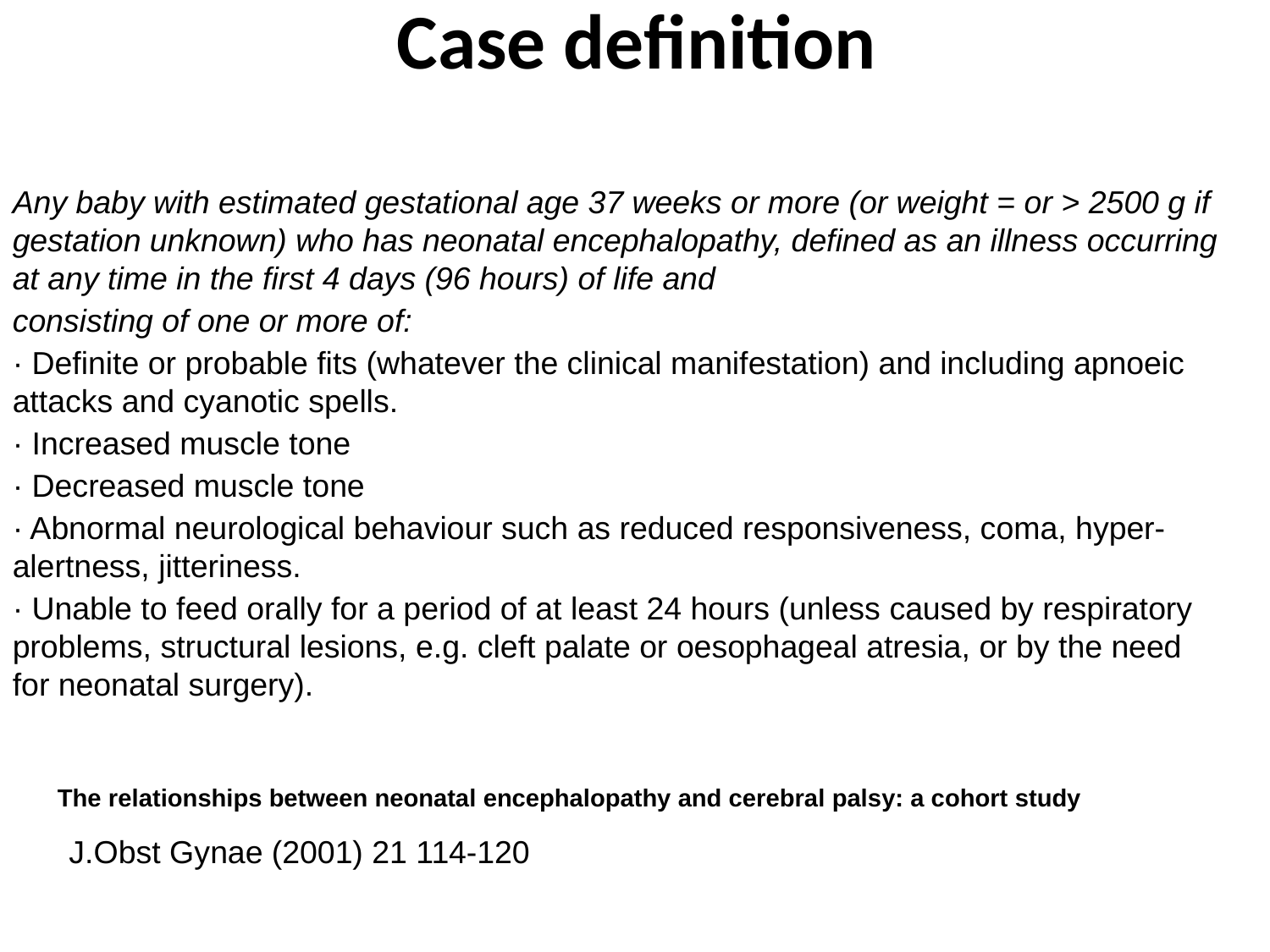

Case definition
Any baby with estimated gestational age 37 weeks or more (or weight = or > 2500 g if gestation unknown) who has neonatal encephalopathy, defined as an illness occurring at any time in the first 4 days (96 hours) of life and
consisting of one or more of:
· Definite or probable fits (whatever the clinical manifestation) and including apnoeic attacks and cyanotic spells.
· Increased muscle tone
· Decreased muscle tone
· Abnormal neurological behaviour such as reduced responsiveness, coma, hyper-alertness, jitteriness.
· Unable to feed orally for a period of at least 24 hours (unless caused by respiratory problems, structural lesions, e.g. cleft palate or oesophageal atresia, or by the need for neonatal surgery).
The relationships between neonatal encephalopathy and cerebral palsy: a cohort study

J.Obst Gynae (2001) 21 114-120